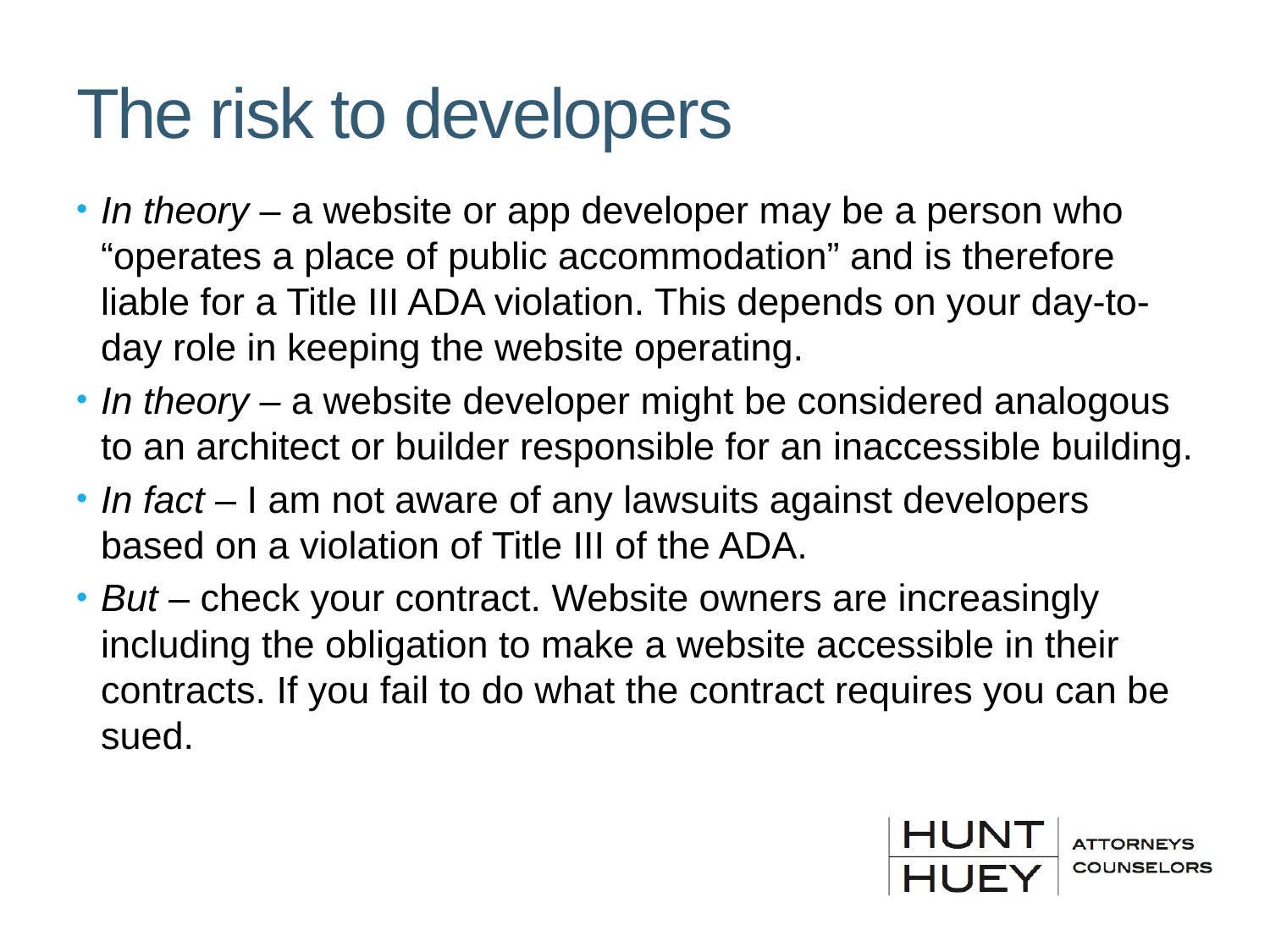

# The risk to developers
In theory – a website or app developer may be a person who “operates a place of public accommodation” and is therefore liable for a Title III ADA violation. This depends on your day-to-day role in keeping the website operating.
In theory – a website developer might be considered analogous to an architect or builder responsible for an inaccessible building.
In fact – I am not aware of any lawsuits against developers based on a violation of Title III of the ADA.
But – check your contract. Website owners are increasingly including the obligation to make a website accessible in their contracts. If you fail to do what the contract requires you can be sued.